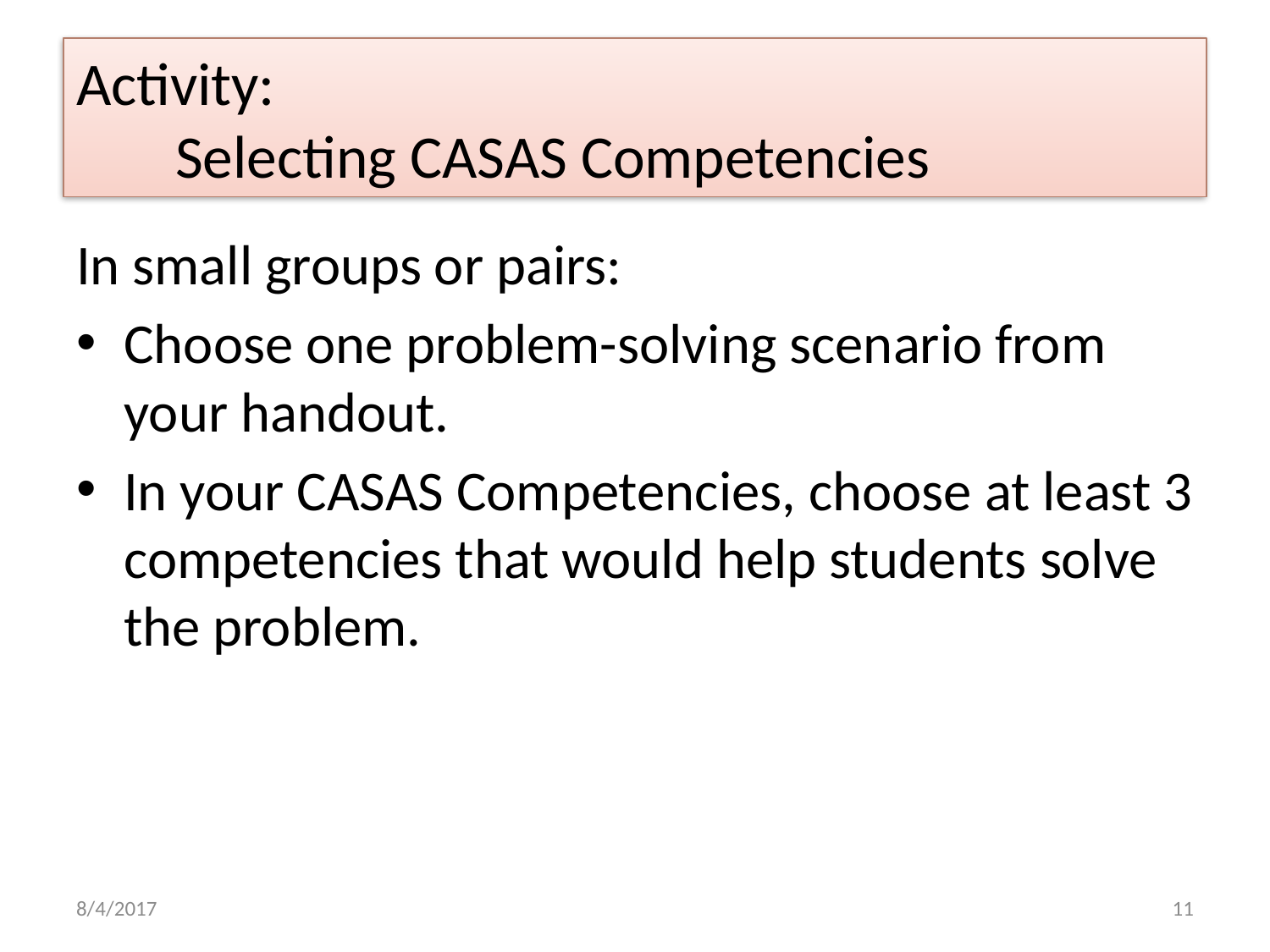

# Activity: Selecting CASAS Competencies
In small groups or pairs:
Choose one problem-solving scenario from your handout.
In your CASAS Competencies, choose at least 3 competencies that would help students solve the problem.
8/4/2017

11